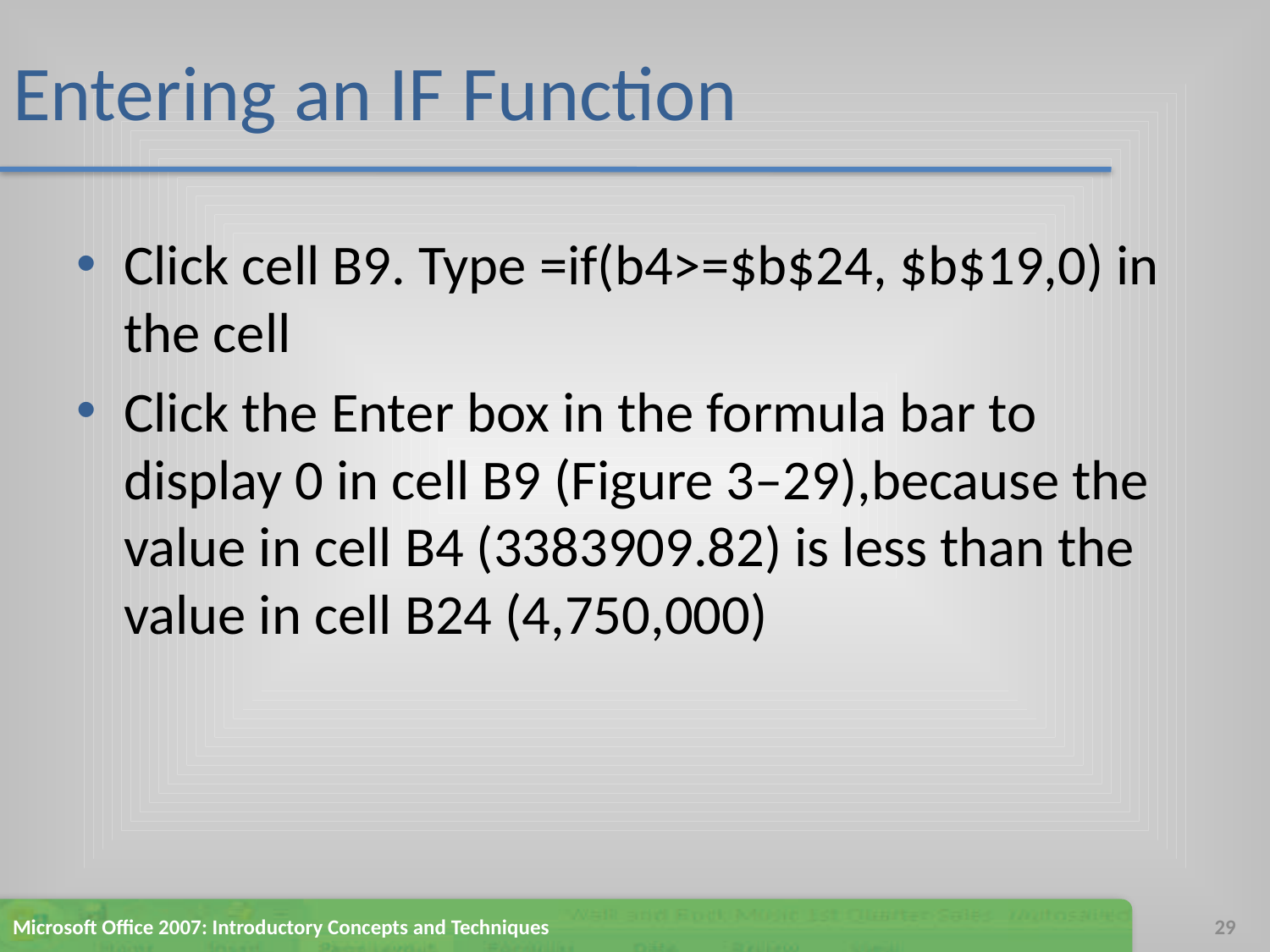

# Entering an IF Function
Click cell B9. Type =if(b4>=$b$24, $b$19,0) in the cell
Click the Enter box in the formula bar to display 0 in cell B9 (Figure 3–29),because the value in cell B4 (3383909.82) is less than the value in cell B24 (4,750,000)

Microsoft Office 2007: Introductory Concepts and Techniques
29